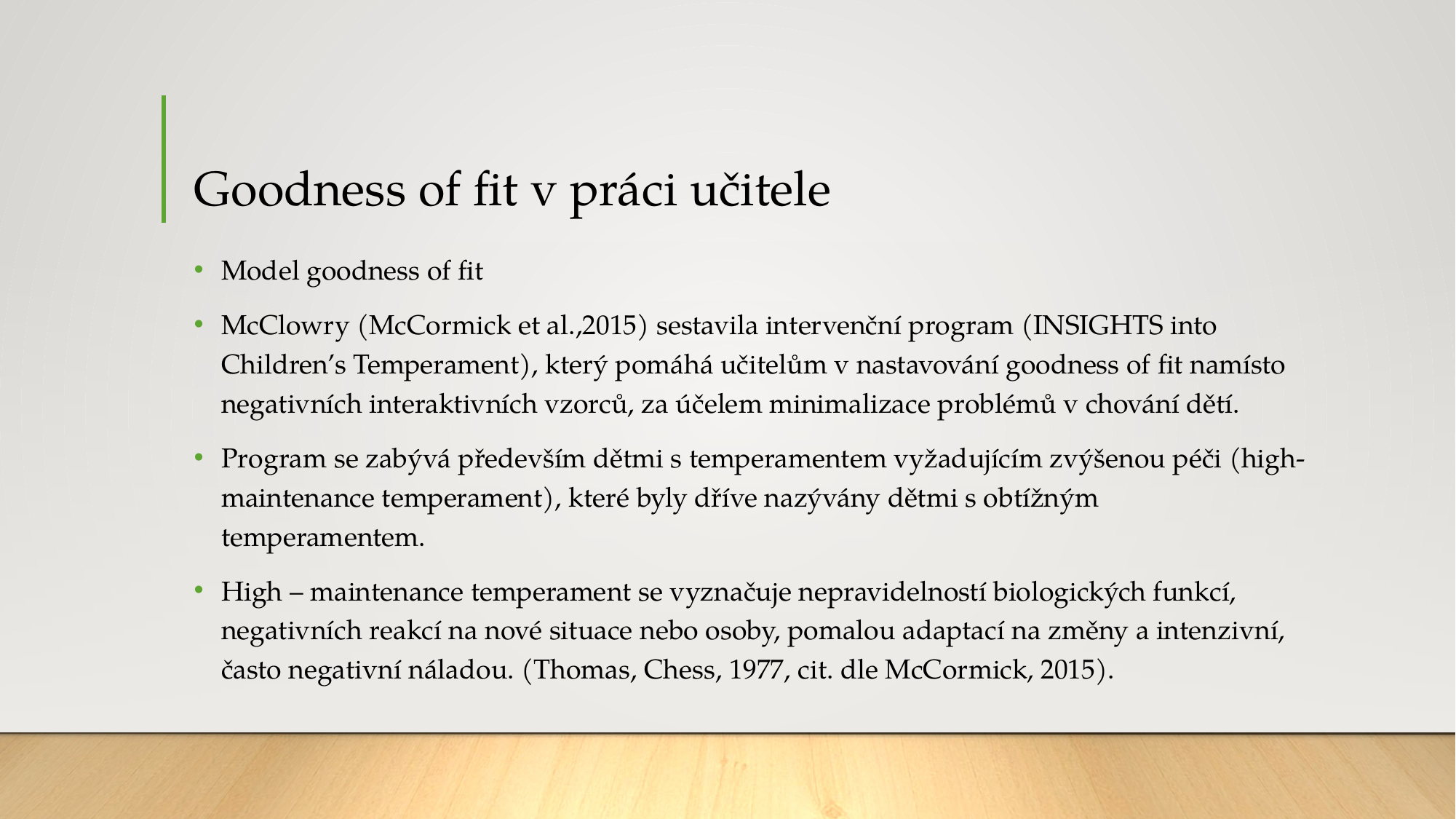

# Goodness of fit v práci učitele
Model goodness of fit
McClowry (McCormick et al.,2015) sestavila intervenční program (INSIGHTS into Children’s Temperament), který pomáhá učitelům v nastavování goodness of fit namísto negativních interaktivních vzorců, za účelem minimalizace problémů v chování dětí.
Program se zabývá především dětmi s temperamentem vyžadujícím zvýšenou péči (high-maintenance temperament), které byly dříve nazývány dětmi s obtížným temperamentem.
High – maintenance temperament se vyznačuje nepravidelností biologických funkcí, negativních reakcí na nové situace nebo osoby, pomalou adaptací na změny a intenzivní, často negativní náladou. (Thomas, Chess, 1977, cit. dle McCormick, 2015).